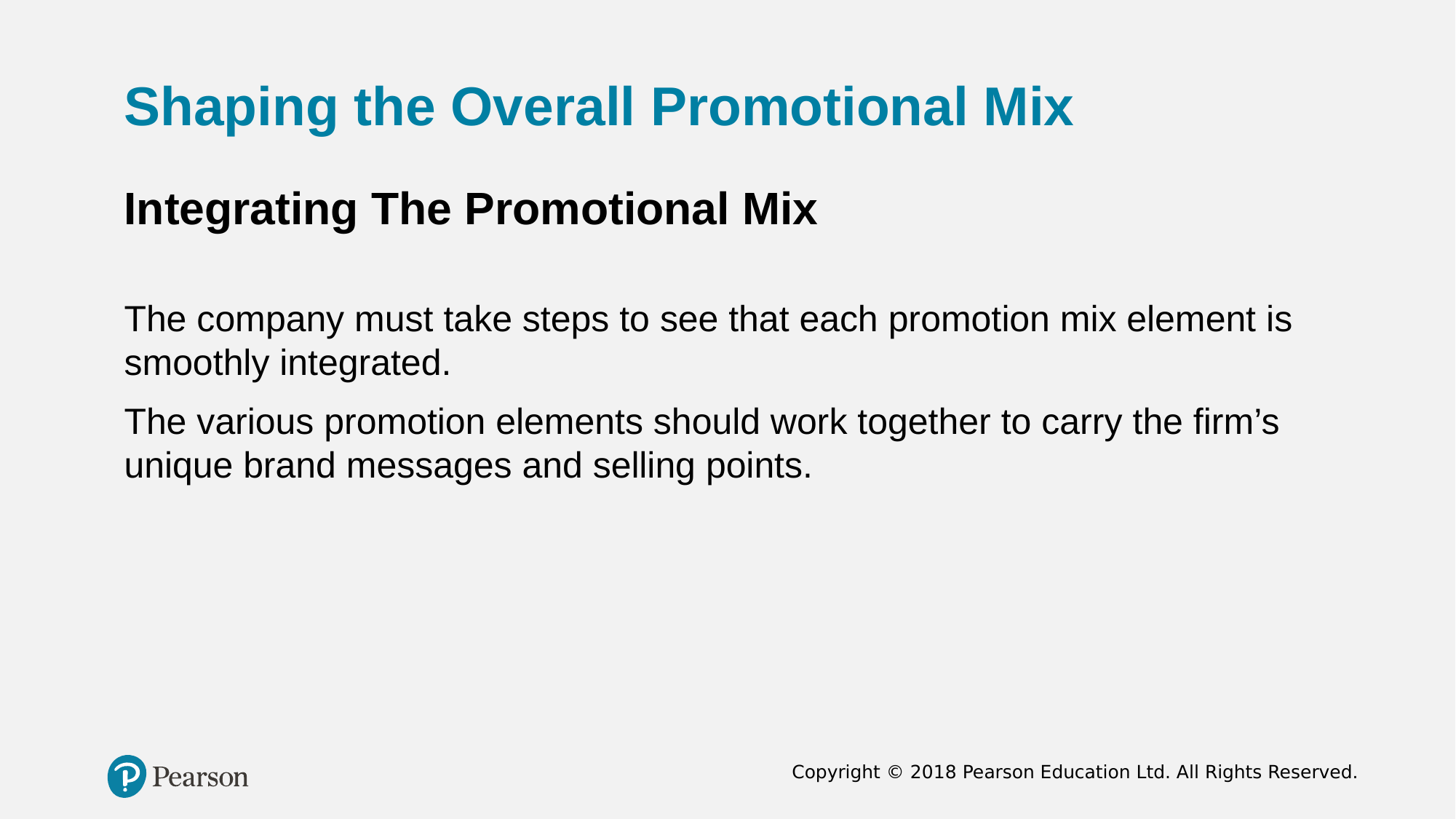

# Shaping the Overall Promotional Mix
Integrating The Promotional Mix
The company must take steps to see that each promotion mix element is smoothly integrated.
The various promotion elements should work together to carry the firm’s unique brand messages and selling points.